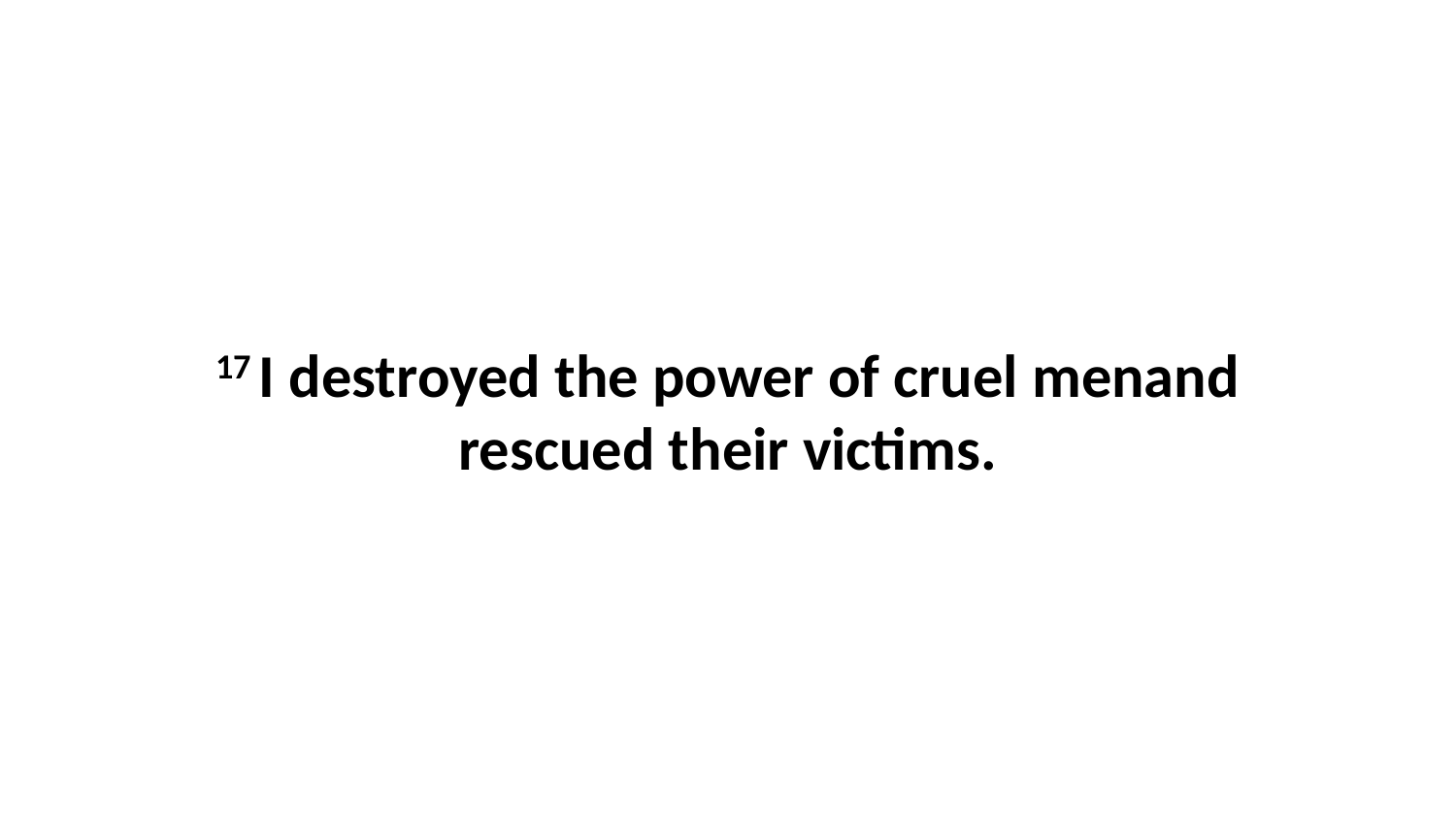

17 I destroyed the power of cruel menand rescued their victims.